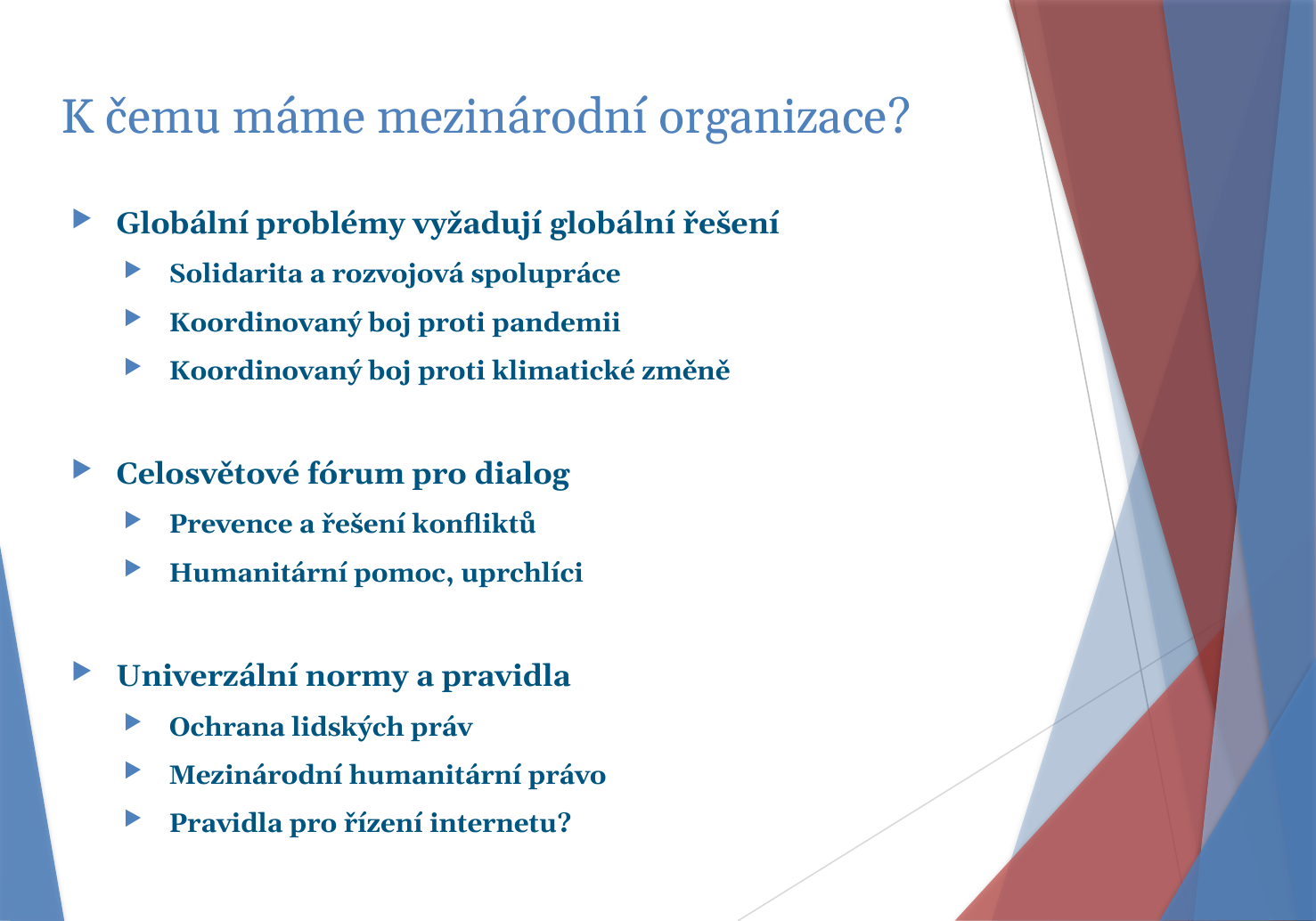

# K čemu máme mezinárodní organizace?
Globální problémy vyžadují globální řešení
Solidarita a rozvojová spolupráce
Koordinovaný boj proti pandemii
Koordinovaný boj proti klimatické změně

Celosvětové fórum pro dialog
Prevence a řešení konfliktů
Humanitární pomoc, uprchlíci

Univerzální normy a pravidla
Ochrana lidských práv
Mezinárodní humanitární právo
Pravidla pro řízení internetu?